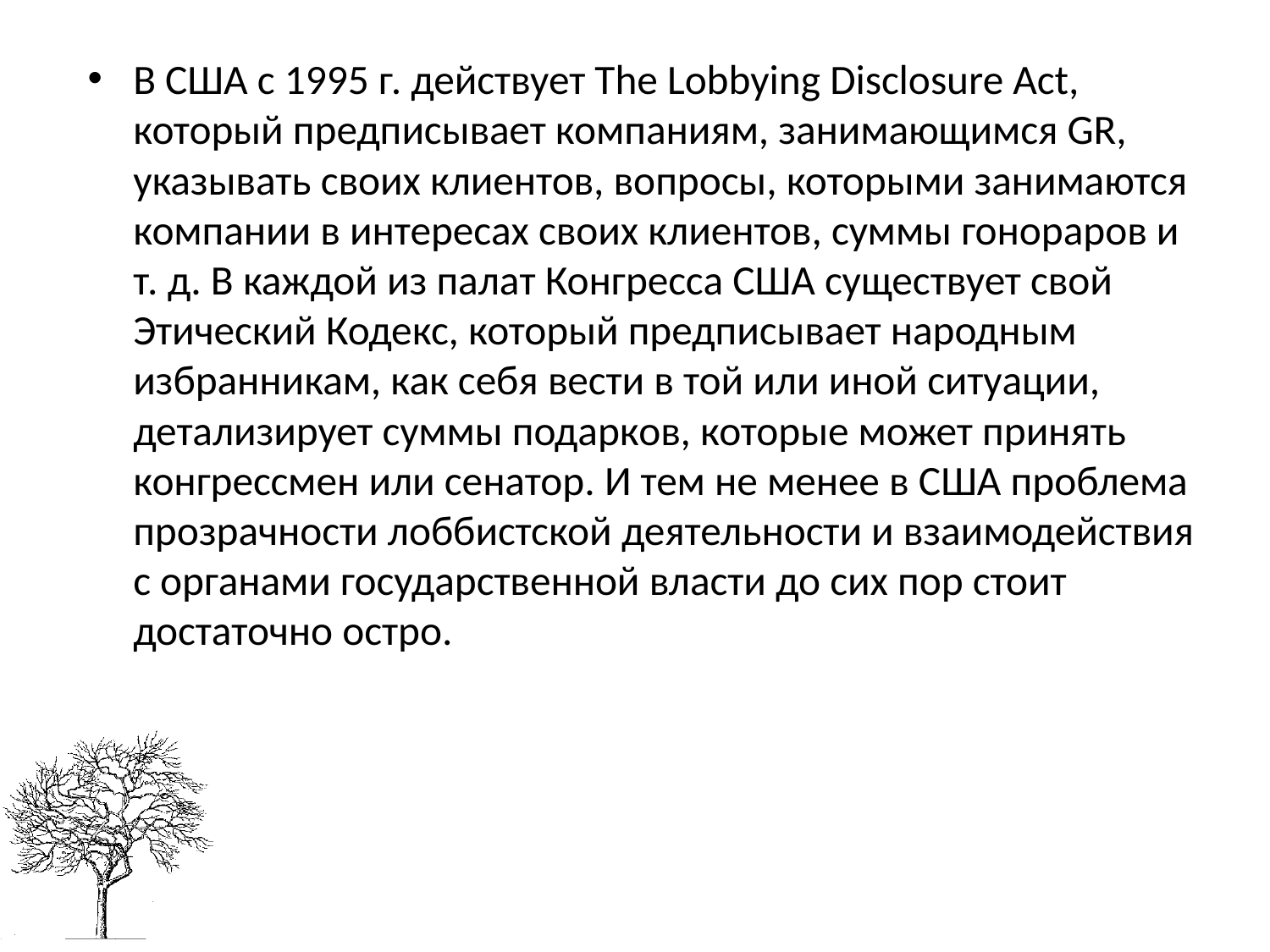

В США с 1995 г. действует The Lobbying Disclosure Act, который предписывает компаниям, занимающимся GR, указывать своих клиентов, вопросы, которыми занимаются компании в интересах своих клиентов, суммы гонораров и т. д. В каждой из палат Конгресса США существует свой Этический Кодекс, который предписывает народным избранникам, как себя вести в той или иной ситуации, детализирует суммы подарков, которые может принять конгрессмен или сенатор. И тем не менее в США проблема прозрачности лоббистской деятельности и взаимодействия с органами государственной власти до сих пор стоит достаточно остро.